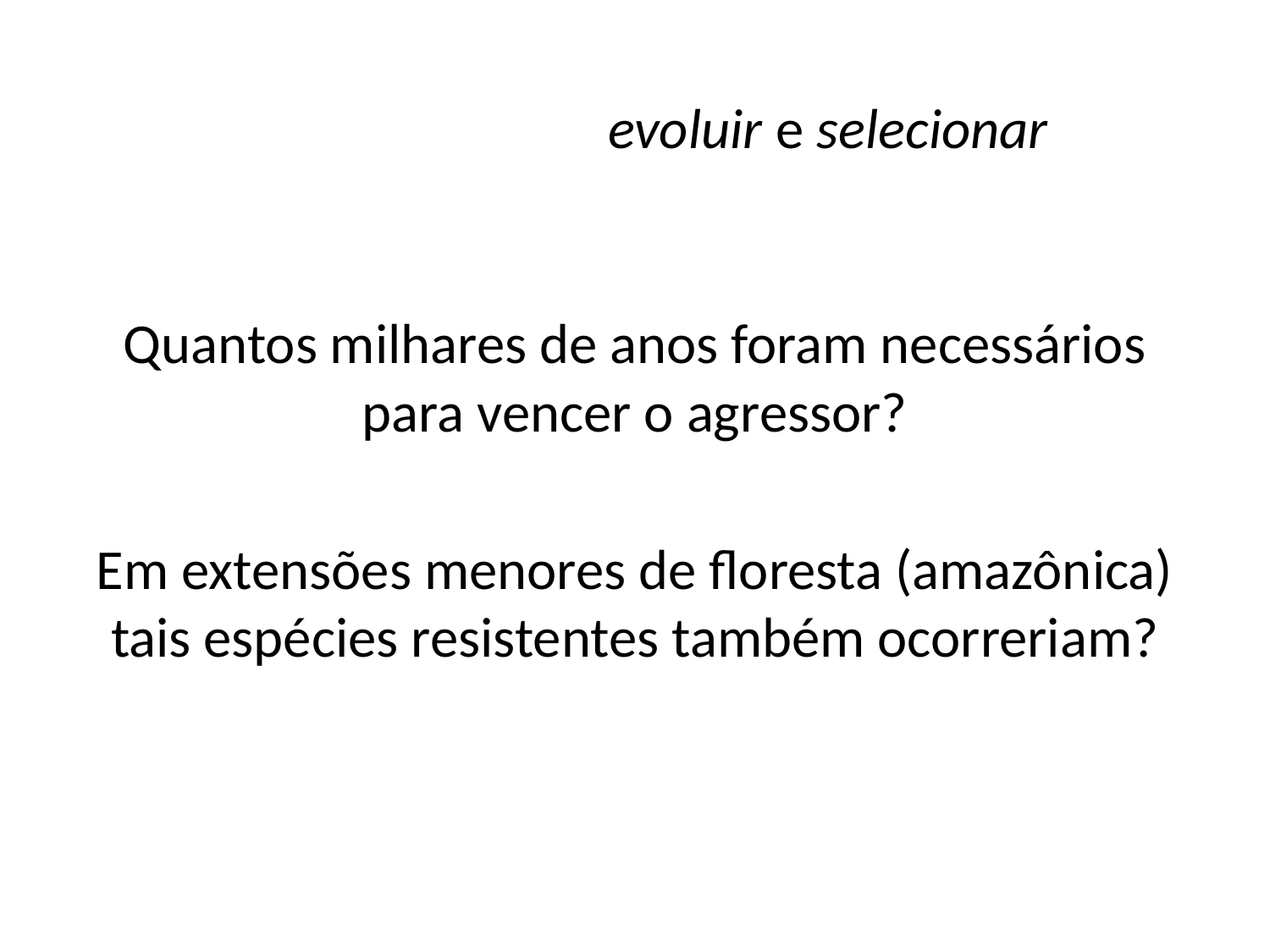

# evoluir e selecionar

Quantos milhares de anos foram necessários para vencer o agressor?

Em extensões menores de floresta (amazônica) tais espécies resistentes também ocorreriam?